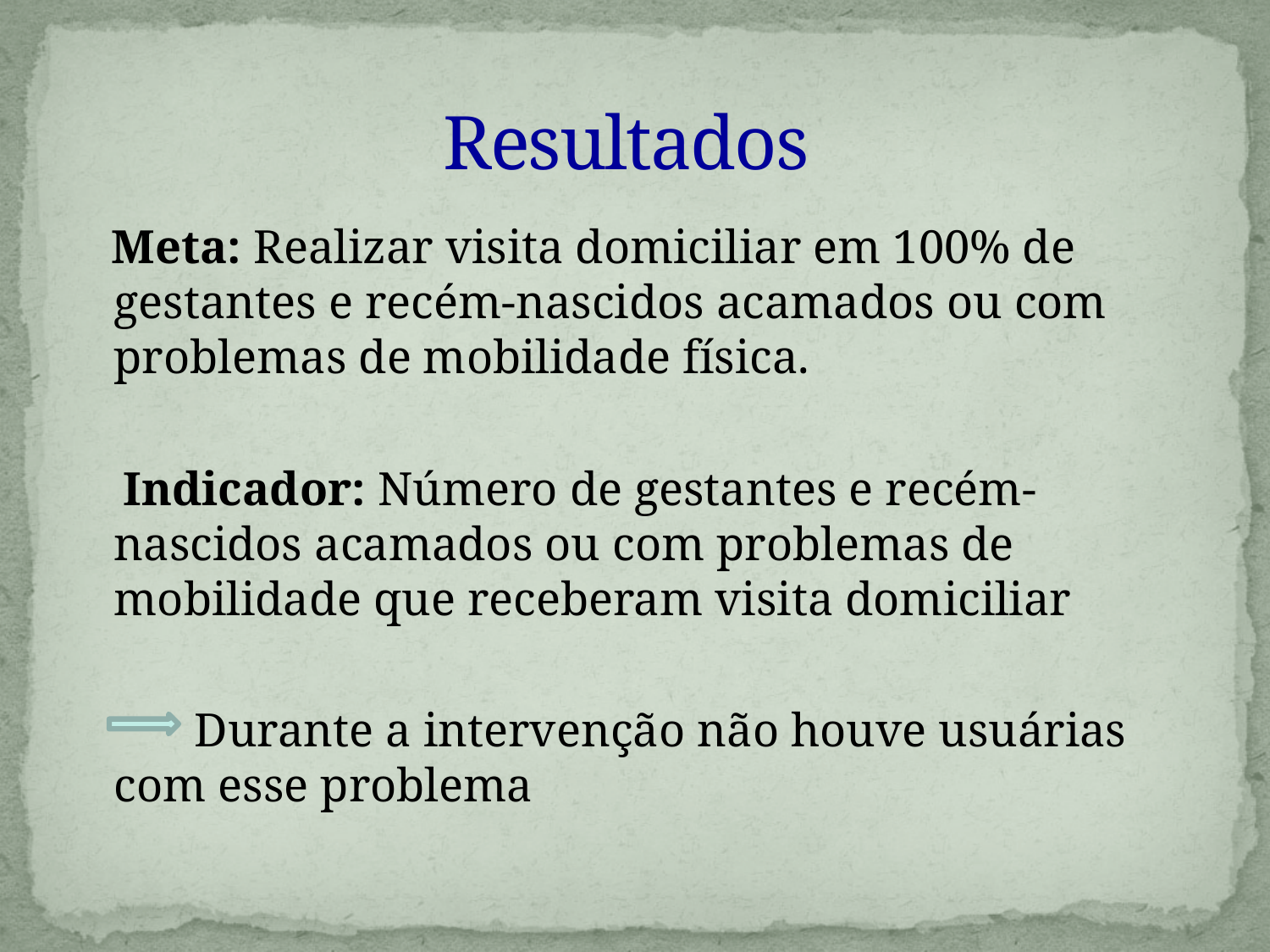

# Resultados
   Meta: Realizar visita domiciliar em 100% de gestantes e recém-nascidos acamados ou com problemas de mobilidade física.

    Indicador: Número de gestantes e recém-nascidos acamados ou com problemas de mobilidade que receberam visita domiciliar

          Durante a intervenção não houve usuárias com esse problema